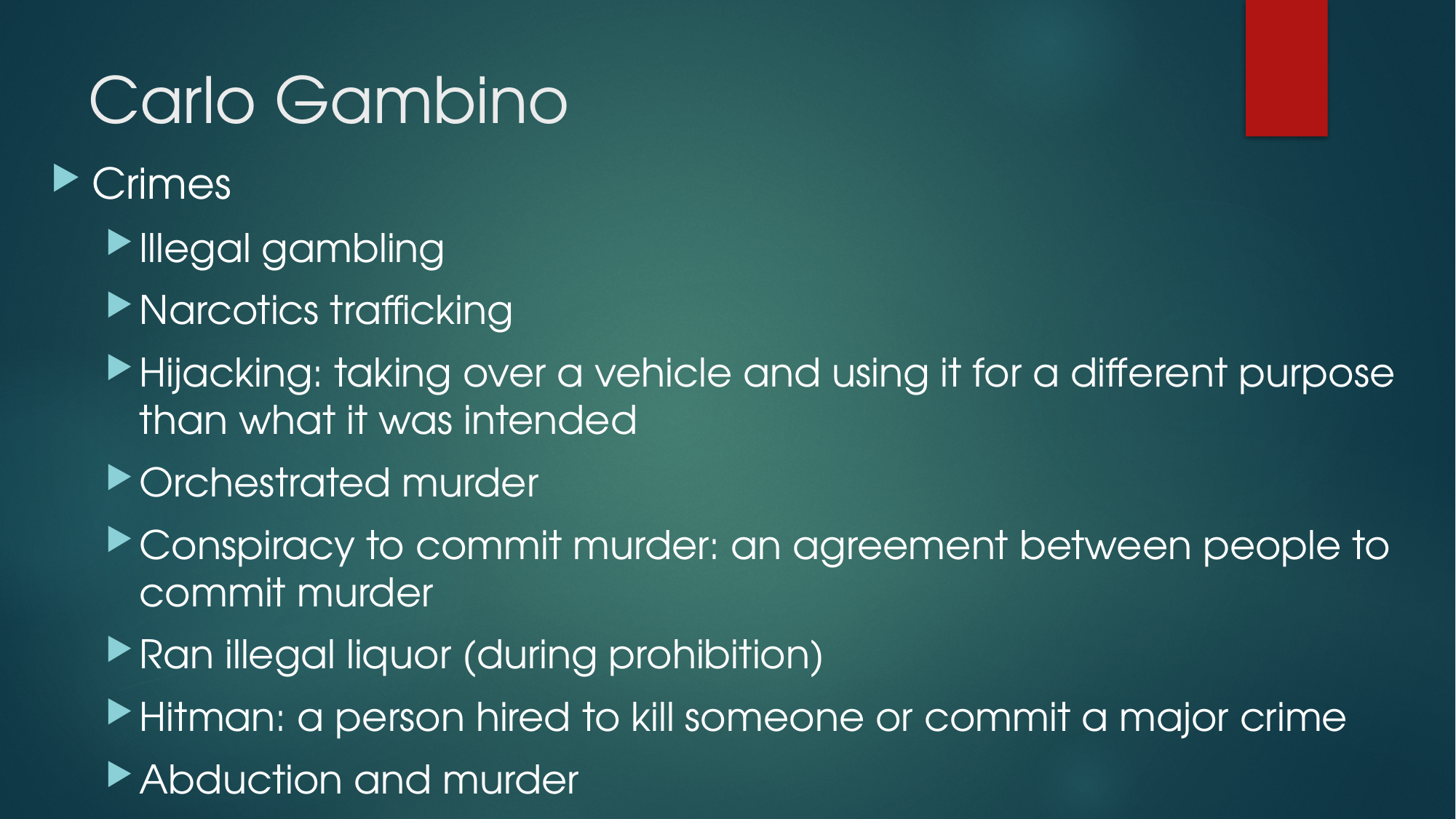

# Carlo Gambino
Crimes
Illegal gambling
Narcotics trafficking
Hijacking: taking over a vehicle and using it for a different purpose than what it was intended
Orchestrated murder
Conspiracy to commit murder: an agreement between people to commit murder
Ran illegal liquor (during prohibition)
Hitman: a person hired to kill someone or commit a major crime
Abduction and murder